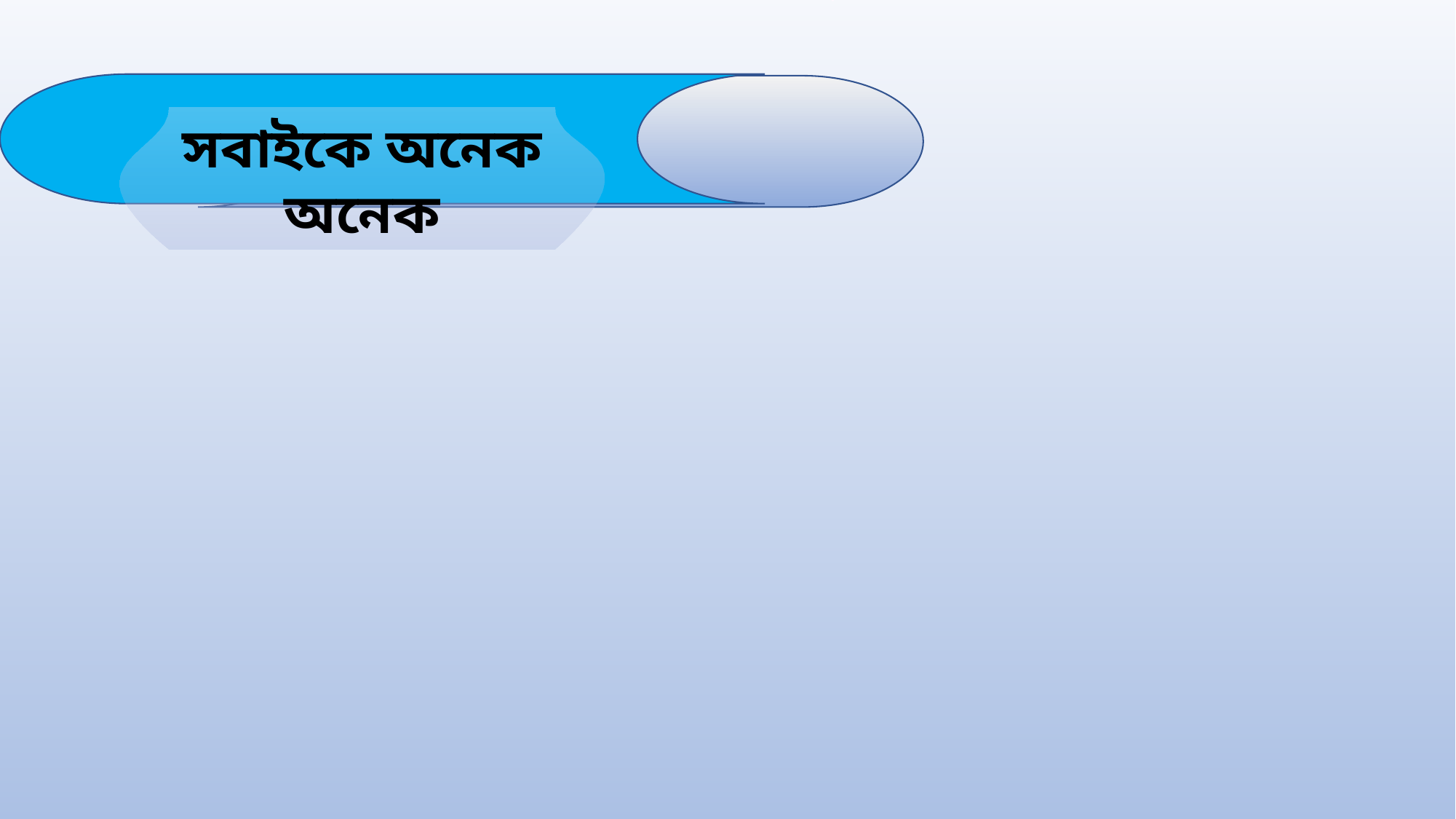

ধন্যবাদ
সবাইক অনেক অনেক
সবাইকে অনেক অনেক